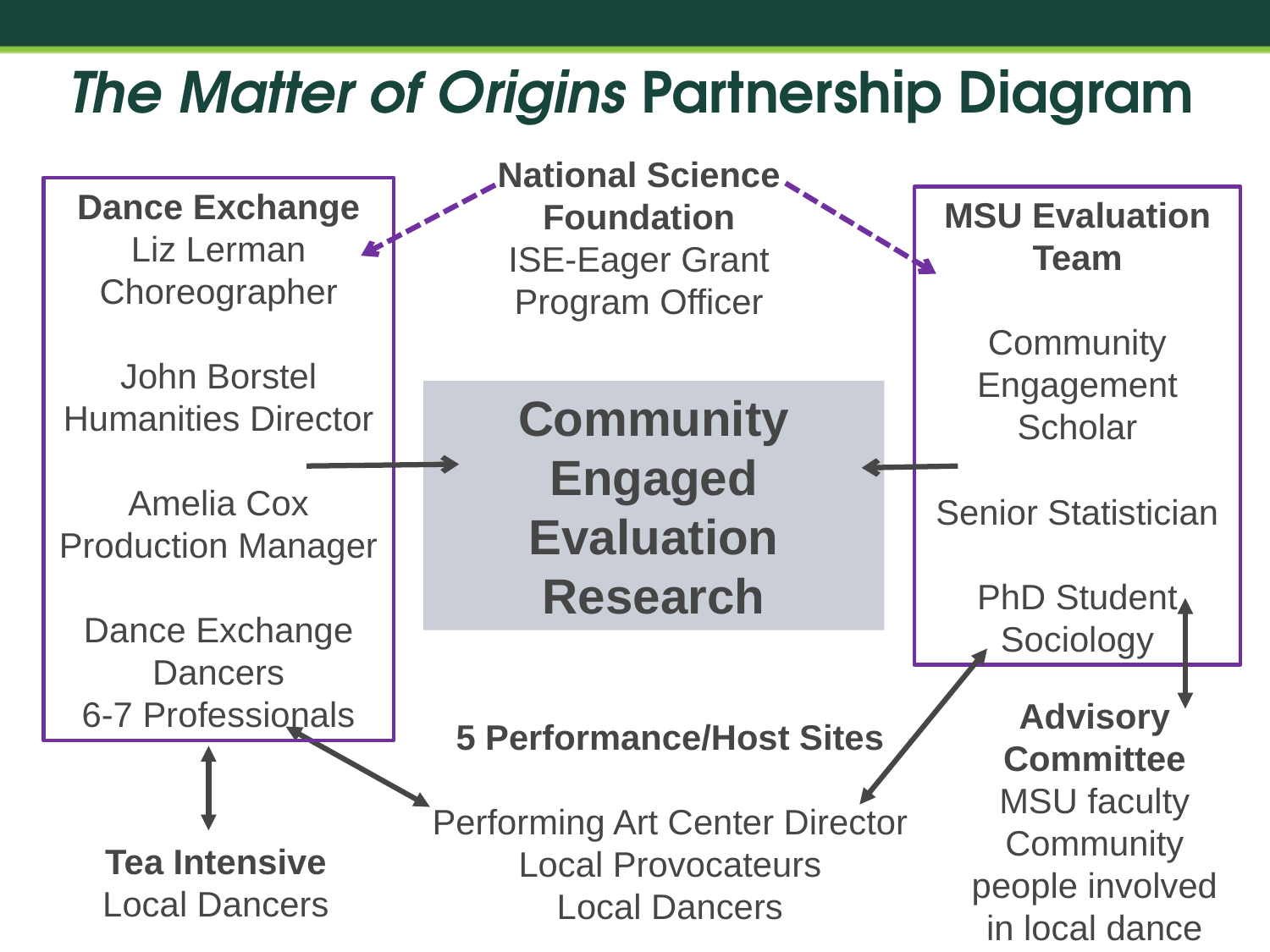

# The Matter of Origins Partnership Diagram
National Science Foundation
ISE-Eager Grant Program Officer
Dance Exchange
Liz Lerman
Choreographer

John Borstel
Humanities Director

Amelia Cox
Production Manager

Dance Exchange Dancers
6-7 Professionals
MSU Evaluation Team

Community Engagement Scholar

Senior Statistician

PhD Student
Sociology
Community Engaged Evaluation Research
Advisory Committee
MSU faculty
Community people involved in local dance
5 Performance/Host Sites

Performing Art Center Director
Local Provocateurs
Local Dancers
Tea Intensive
Local Dancers